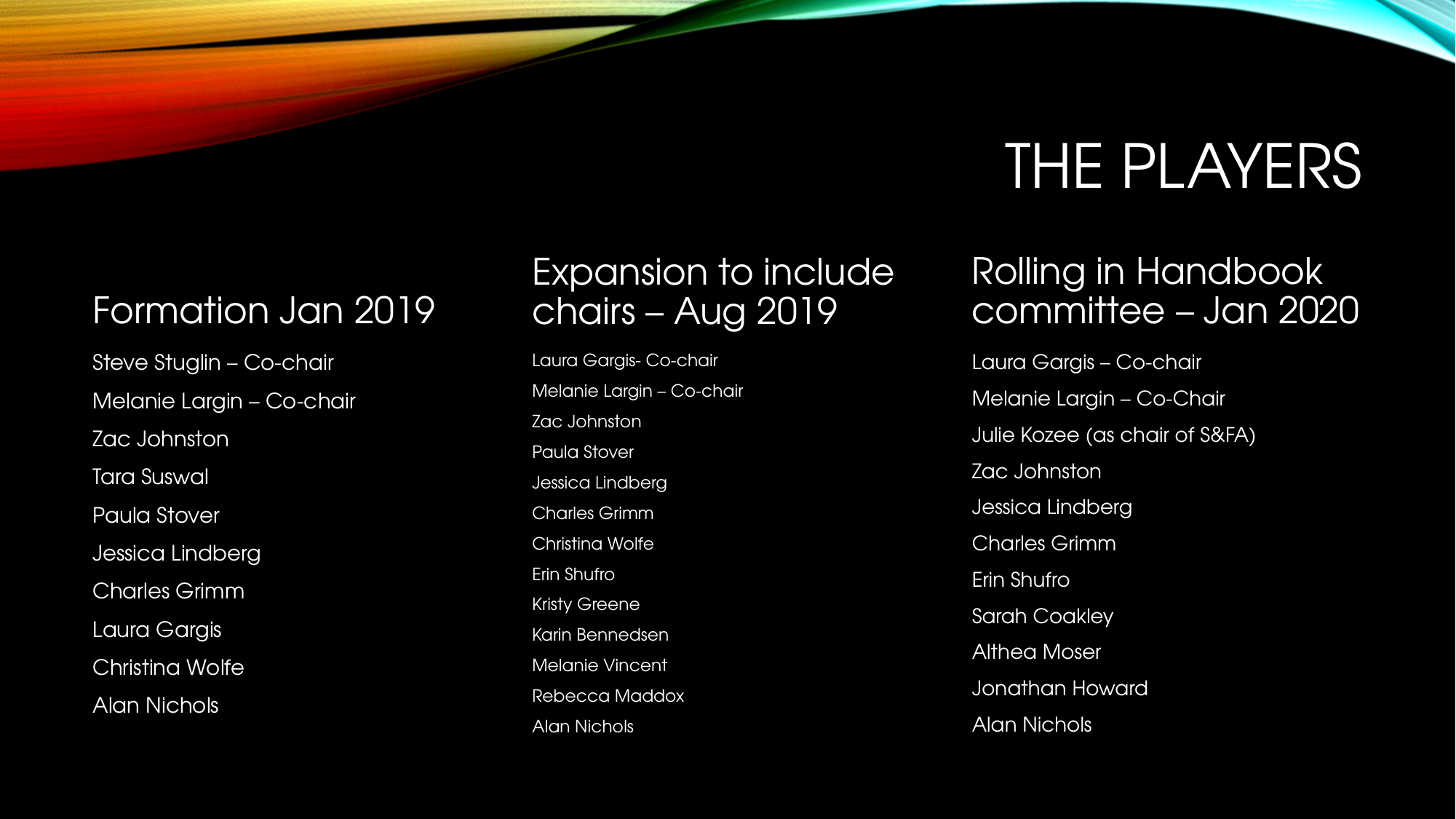

# The Players
Rolling in Handbook committee – Jan 2020
Expansion to include chairs – Aug 2019
Formation Jan 2019
Laura Gargis- Co-chair
Melanie Largin – Co-chair
Zac Johnston
Paula Stover
Jessica Lindberg
Charles Grimm
Christina Wolfe
Erin Shufro
Kristy Greene
Karin Bennedsen
Melanie Vincent
Rebecca Maddox
Alan Nichols
Steve Stuglin – Co-chair
Melanie Largin – Co-chair
Zac Johnston
Tara Suswal
Paula Stover
Jessica Lindberg
Charles Grimm
Laura Gargis
Christina Wolfe
Alan Nichols
Laura Gargis – Co-chair
Melanie Largin – Co-Chair
Julie Kozee (as chair of S&FA)
Zac Johnston
Jessica Lindberg
Charles Grimm
Erin Shufro
Sarah Coakley
Althea Moser
Jonathan Howard
Alan Nichols